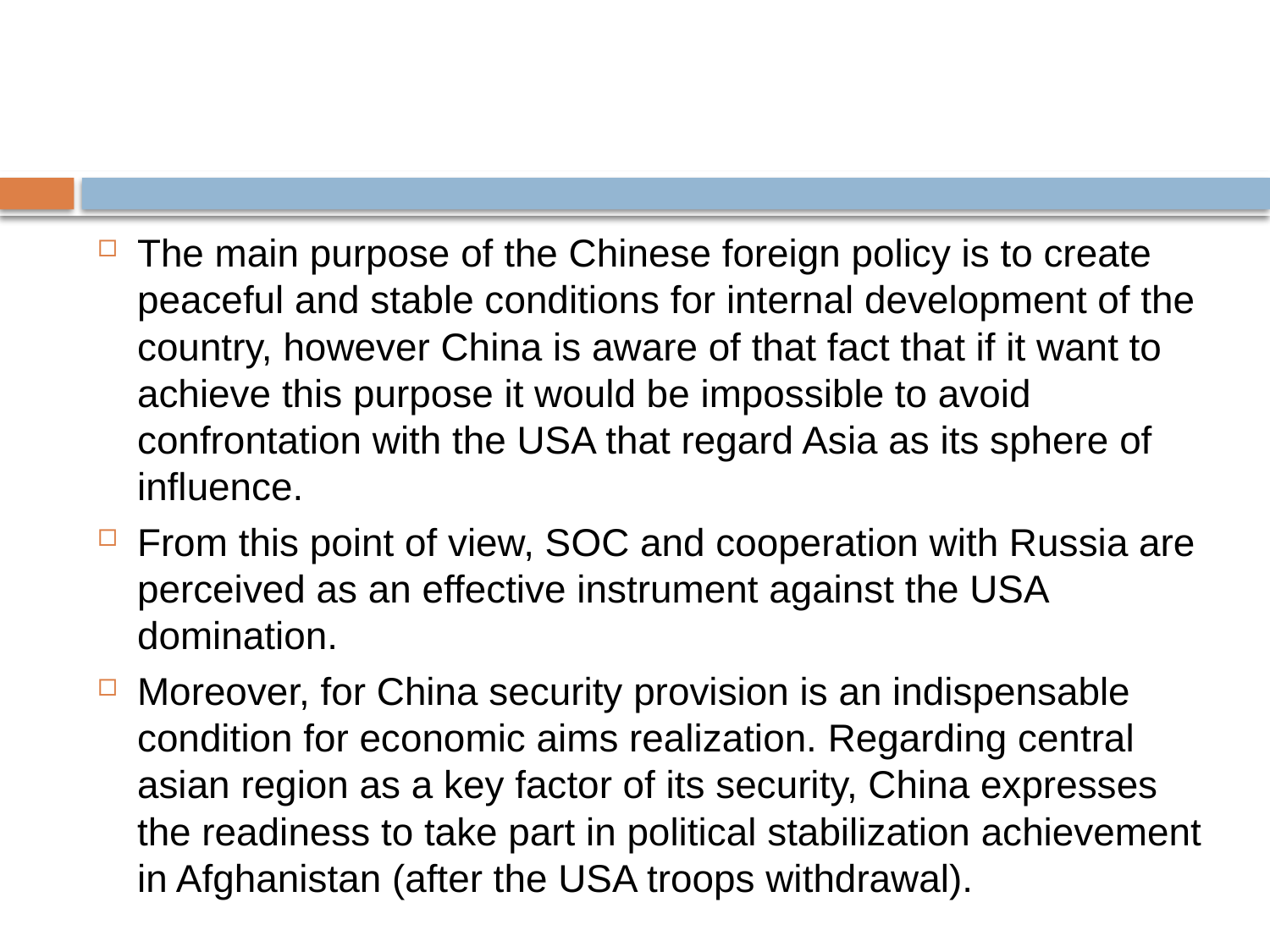

The main purpose of the Chinese foreign policy is to create peaceful and stable conditions for internal development of the country, however China is aware of that fact that if it want to achieve this purpose it would be impossible to avoid confrontation with the USA that regard Asia as its sphere of influence.
From this point of view, SOC and cooperation with Russia are perceived as an effective instrument against the USA domination.
Moreover, for China security provision is an indispensable condition for economic aims realization. Regarding central asian region as a key factor of its security, China expresses the readiness to take part in political stabilization achievement in Afghanistan (after the USA troops withdrawal).